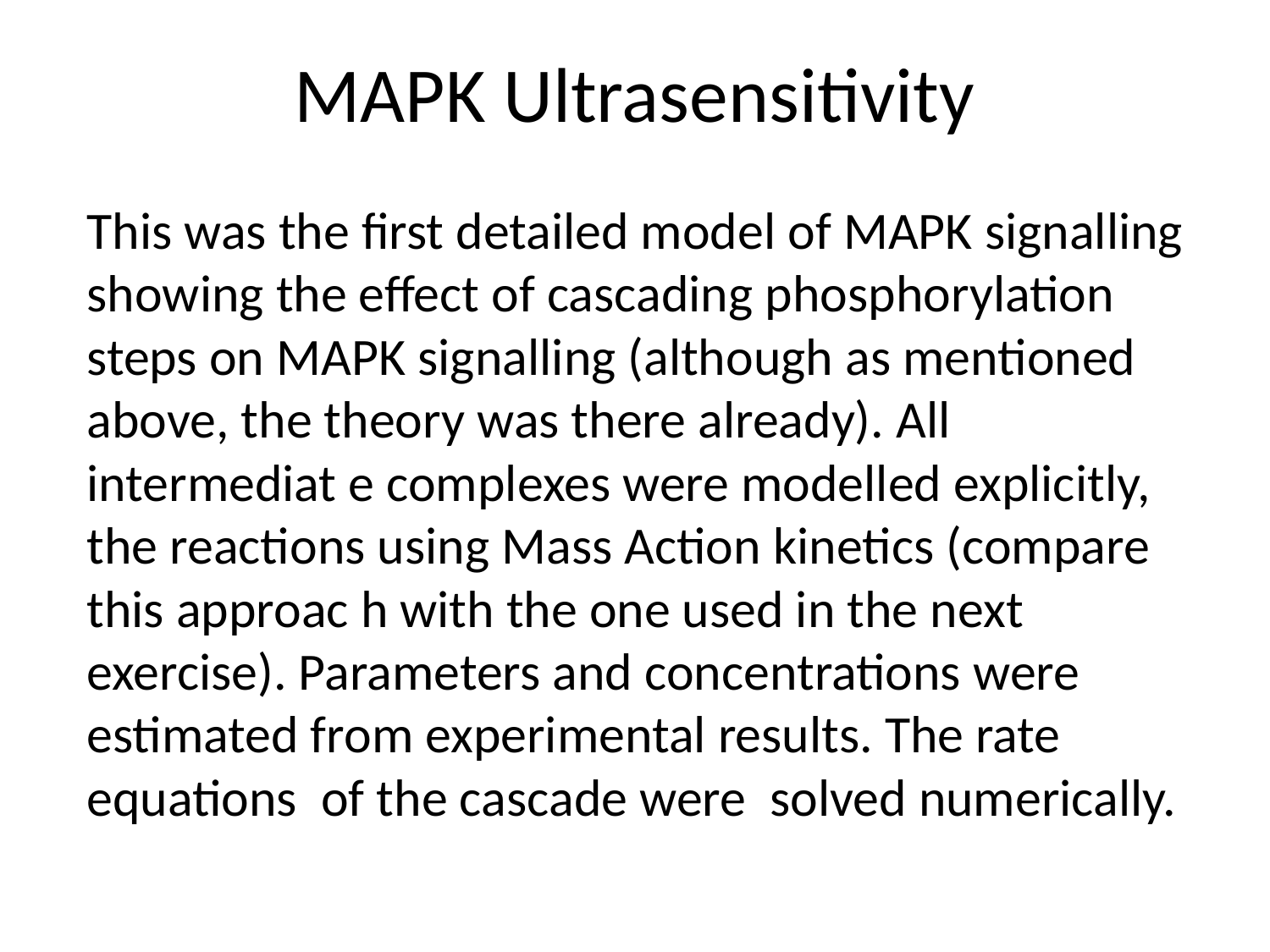

MAPK Ultrasensitivity
This was the first detailed model of MAPK signalling showing the effect of cascading phosphorylation steps on MAPK signalling (although as mentioned above, the theory was there already). All intermediat e complexes were modelled explicitly, the reactions using Mass Action kinetics (compare this approac h with the one used in the next exercise). Parameters and concentrations were estimated from experimental results. The rate equations  of the cascade were  solved numerically.